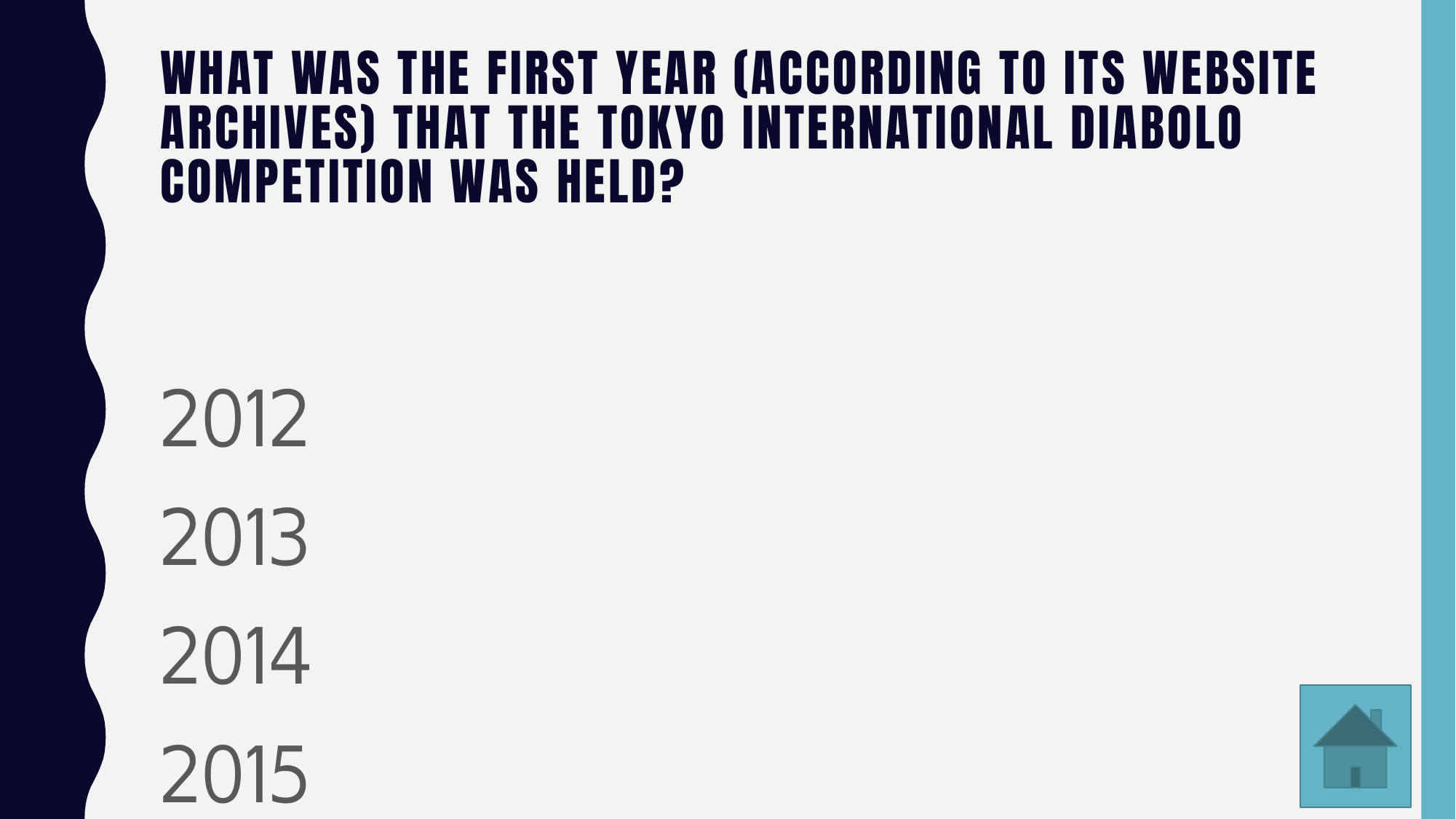

# What was the first year (according to its website archives) that the Tokyo International Diabolo Competition was held?
2012
2013
2014
2015